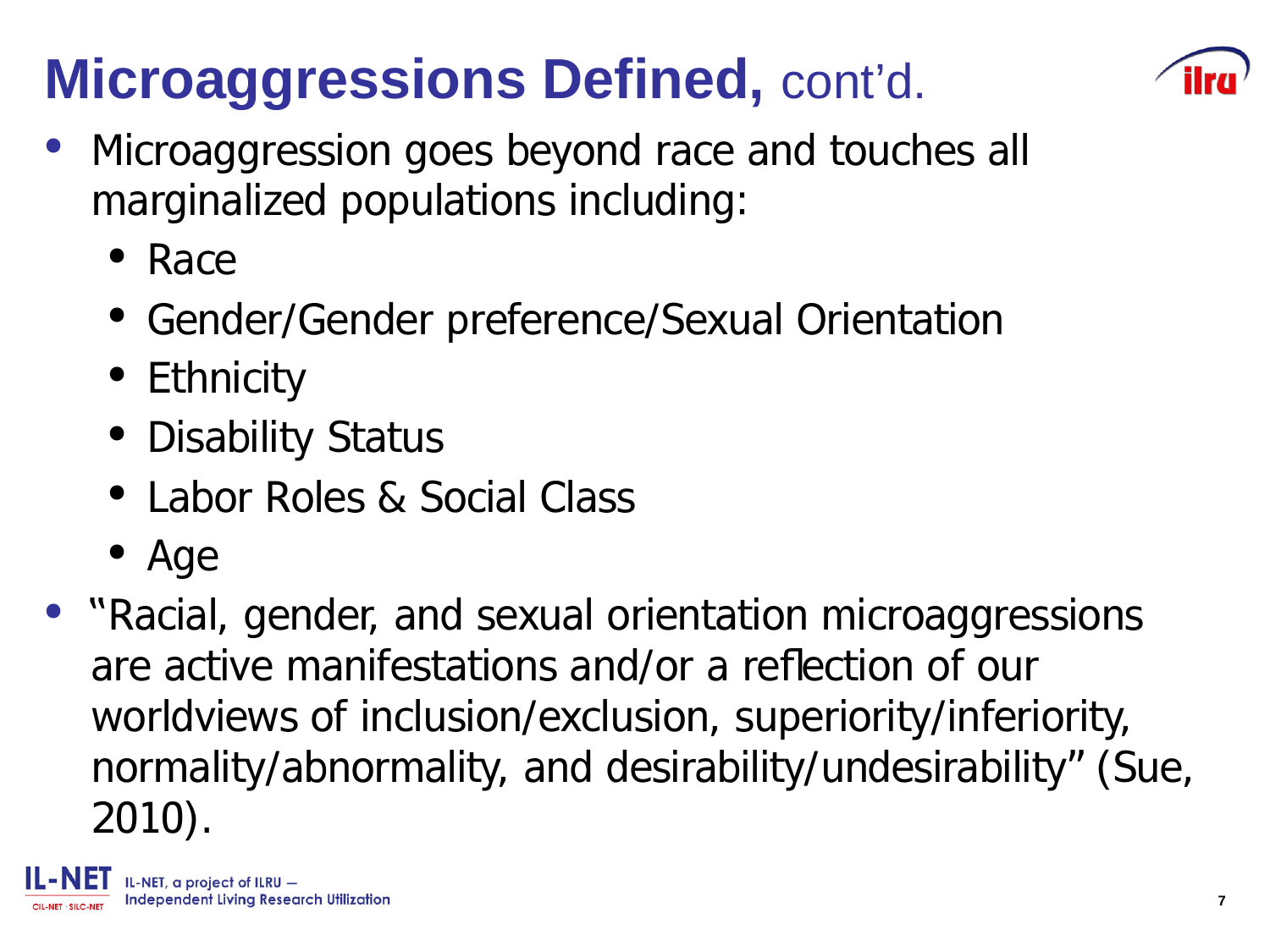

# Microaggressions Defined, cont’d.
Microaggression goes beyond race and touches all marginalized populations including:
Race
Gender/Gender preference/Sexual Orientation
Ethnicity
Disability Status
Labor Roles & Social Class
Age
“Racial, gender, and sexual orientation microaggressions are active manifestations and/or a reflection of our worldviews of inclusion/exclusion, superiority/inferiority, normality/abnormality, and desirability/undesirability” (Sue, 2010).